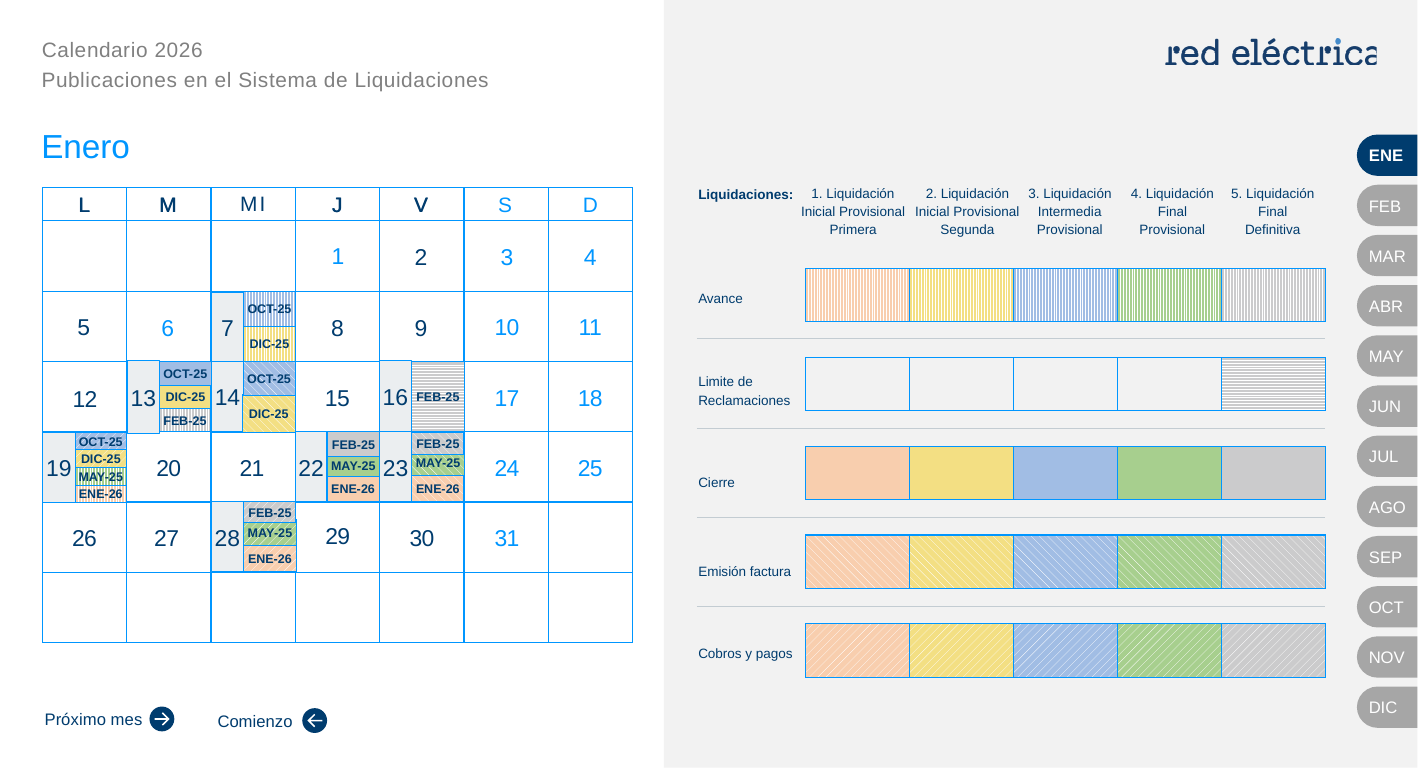

Enero
ENE
FEB
1
2
3
4
MAR
ABR
10
11
5
OCT-25
8
9
7
6
DIC-25
MAY
16
13
OCT-25
14
OCT-25
FEB-25
15
17
18
12
DIC-25
JUN
DIC-25
FEB-25
22
23
FEB-25
21
FEB-25
19
20
24
25
OCT-25
JUL
DIC-25
MAY-25
MAY-25
MAY-25
ENE-26
ENE-26
ENE-26
AGO
29
28
26
27
FEB-25
30
31
MAY-25
SEP
ENE-26
OCT
NOV
DIC
Próximo mes
Comienzo